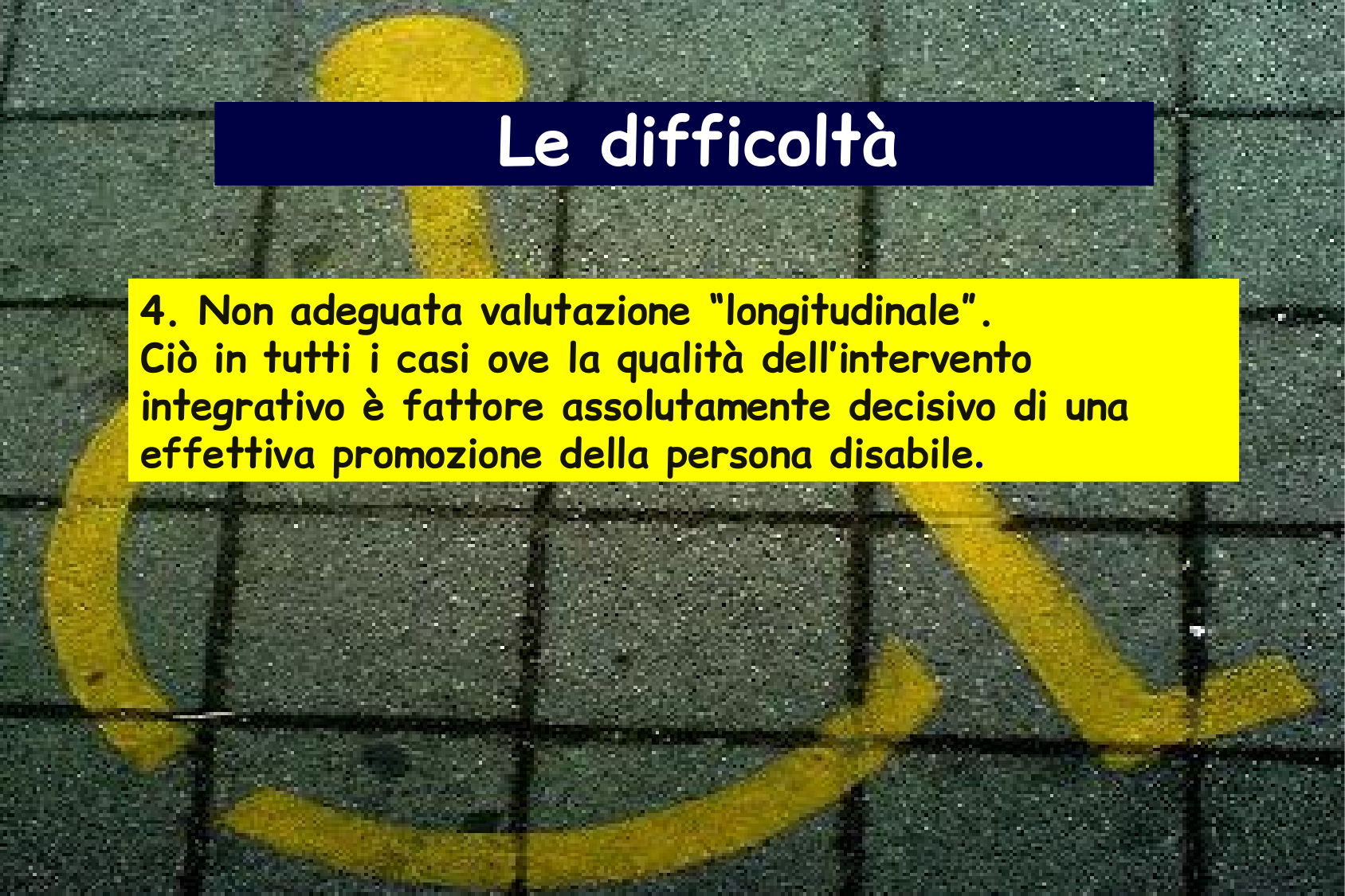

Le difficoltà
4. Non adeguata valutazione “longitudinale”.
Ciò in tutti i casi ove la qualità dell’intervento integrativo è fattore assolutamente decisivo di una effettiva promozione della persona disabile.